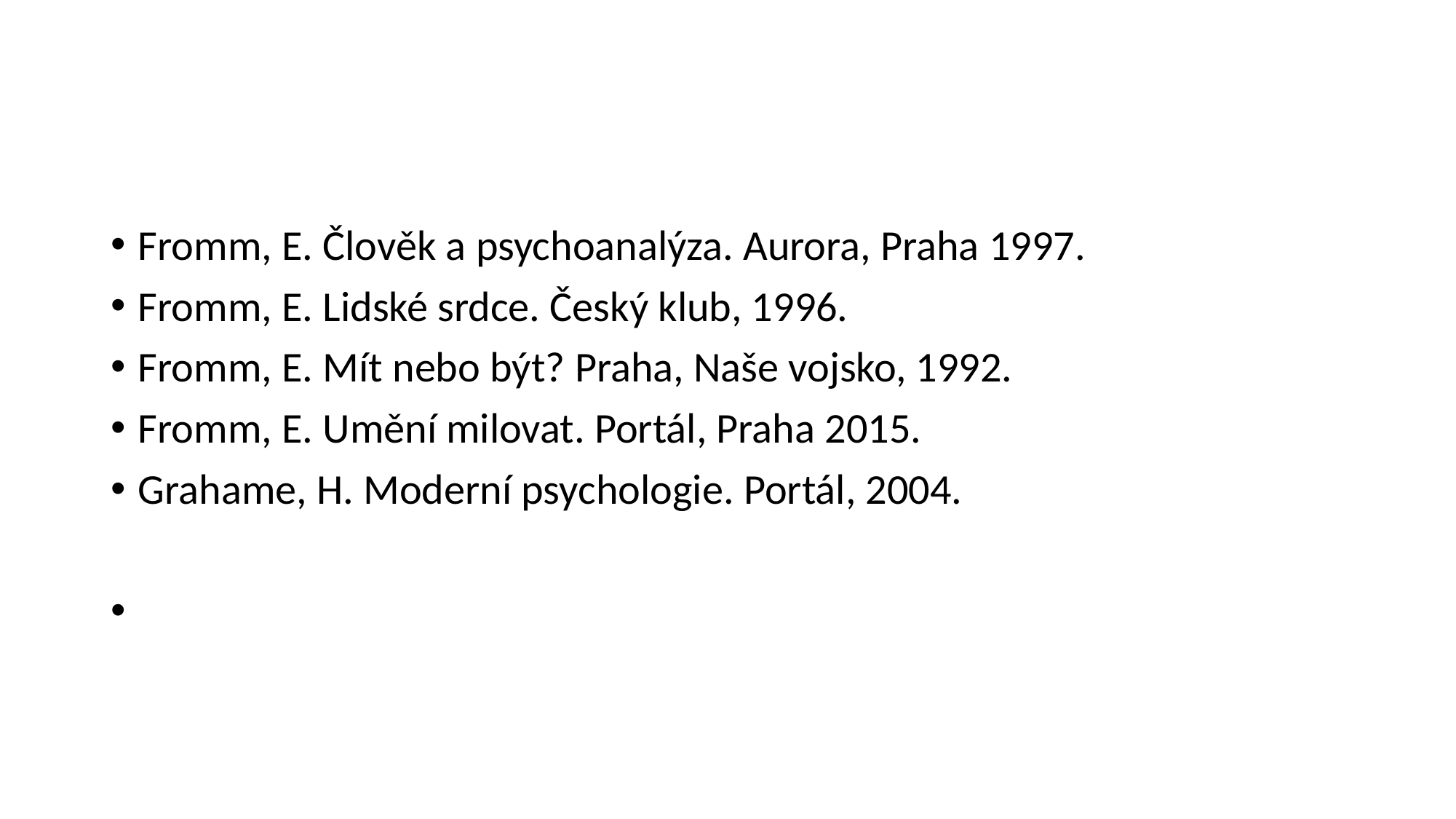

#
Fromm, E. Člověk a psychoanalýza. Aurora, Praha 1997.
Fromm, E. Lidské srdce. Český klub, 1996.
Fromm, E. Mít nebo být? Praha, Naše vojsko, 1992.
Fromm, E. Umění milovat. Portál, Praha 2015.
Grahame, H. Moderní psychologie. Portál, 2004.